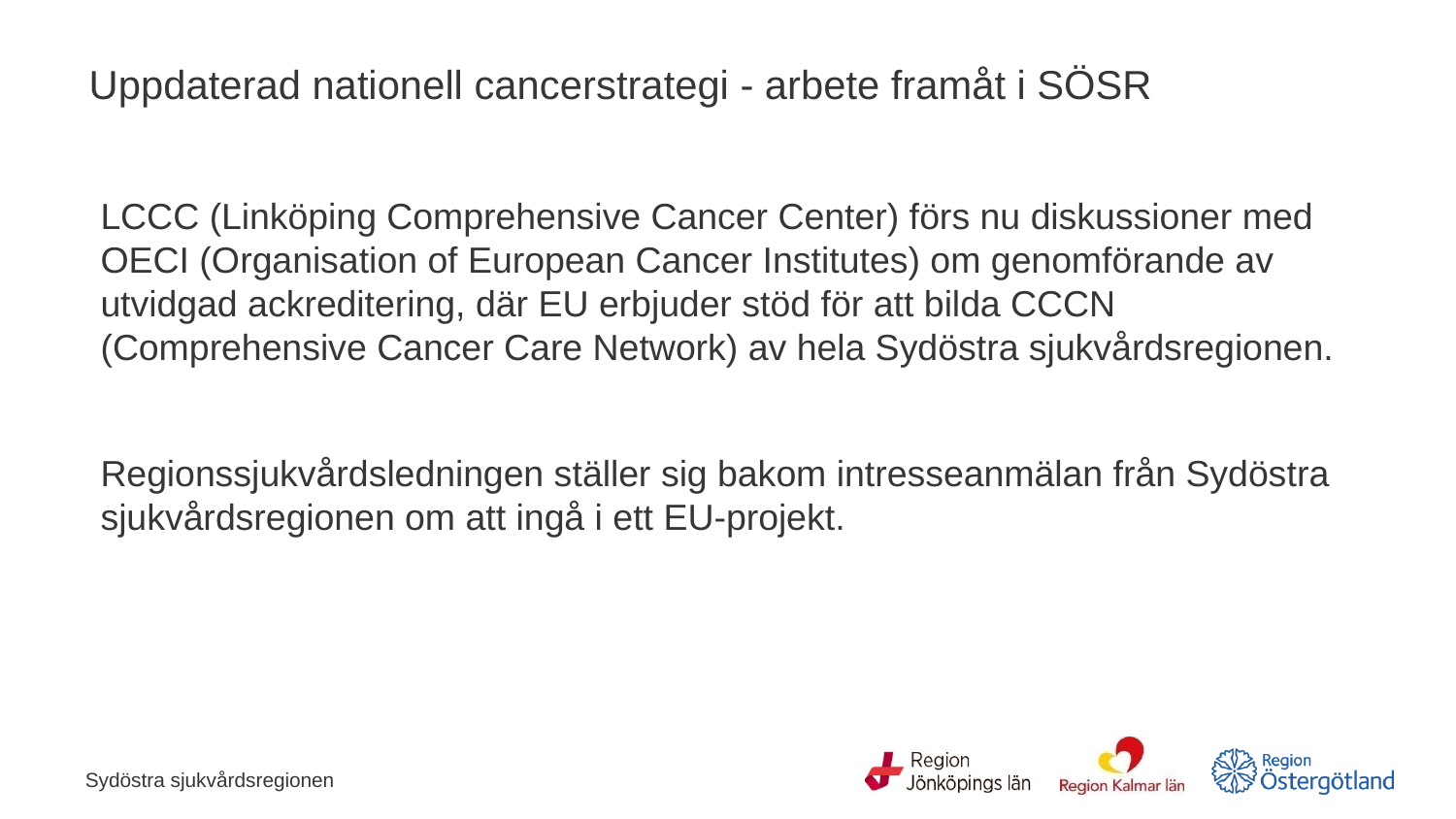

# Uppdaterad nationell cancerstrategi - arbete framåt i SÖSR
LCCC (Linköping Comprehensive Cancer Center) förs nu diskussioner med OECI (Organisation of European Cancer Institutes) om genomförande av utvidgad ackreditering, där EU erbjuder stöd för att bilda CCCN (Comprehensive Cancer Care Network) av hela Sydöstra sjukvårdsregionen.

Regionssjukvårdsledningen ställer sig bakom intresseanmälan från Sydöstra sjukvårdsregionen om att ingå i ett EU-projekt.